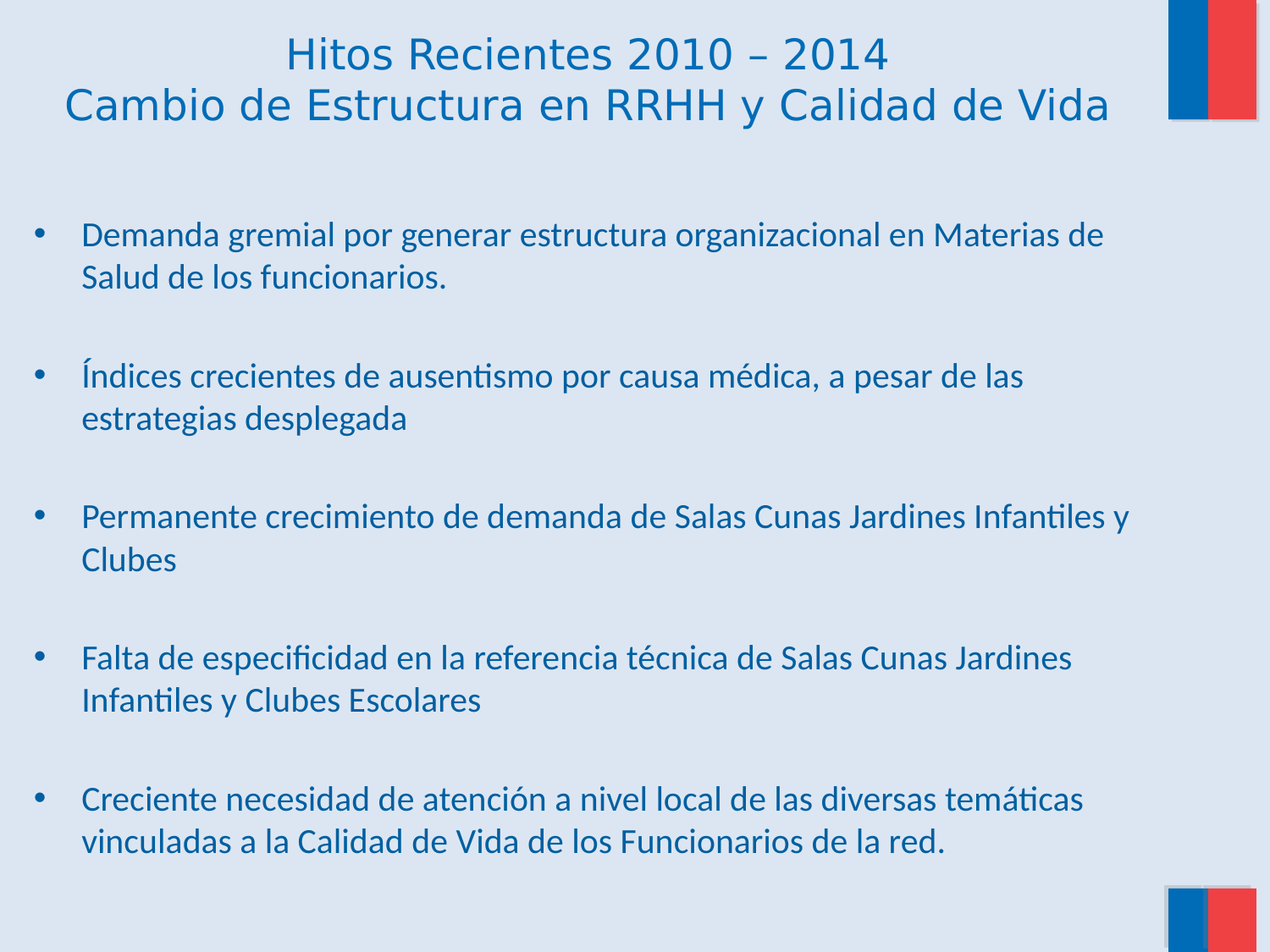

# Hitos Recientes 2010 – 2014 Cambio de Estructura en RRHH y Calidad de Vida
Demanda gremial por generar estructura organizacional en Materias de Salud de los funcionarios.

Índices crecientes de ausentismo por causa médica, a pesar de las estrategias desplegada

Permanente crecimiento de demanda de Salas Cunas Jardines Infantiles y Clubes

Falta de especificidad en la referencia técnica de Salas Cunas Jardines Infantiles y Clubes Escolares

Creciente necesidad de atención a nivel local de las diversas temáticas vinculadas a la Calidad de Vida de los Funcionarios de la red.